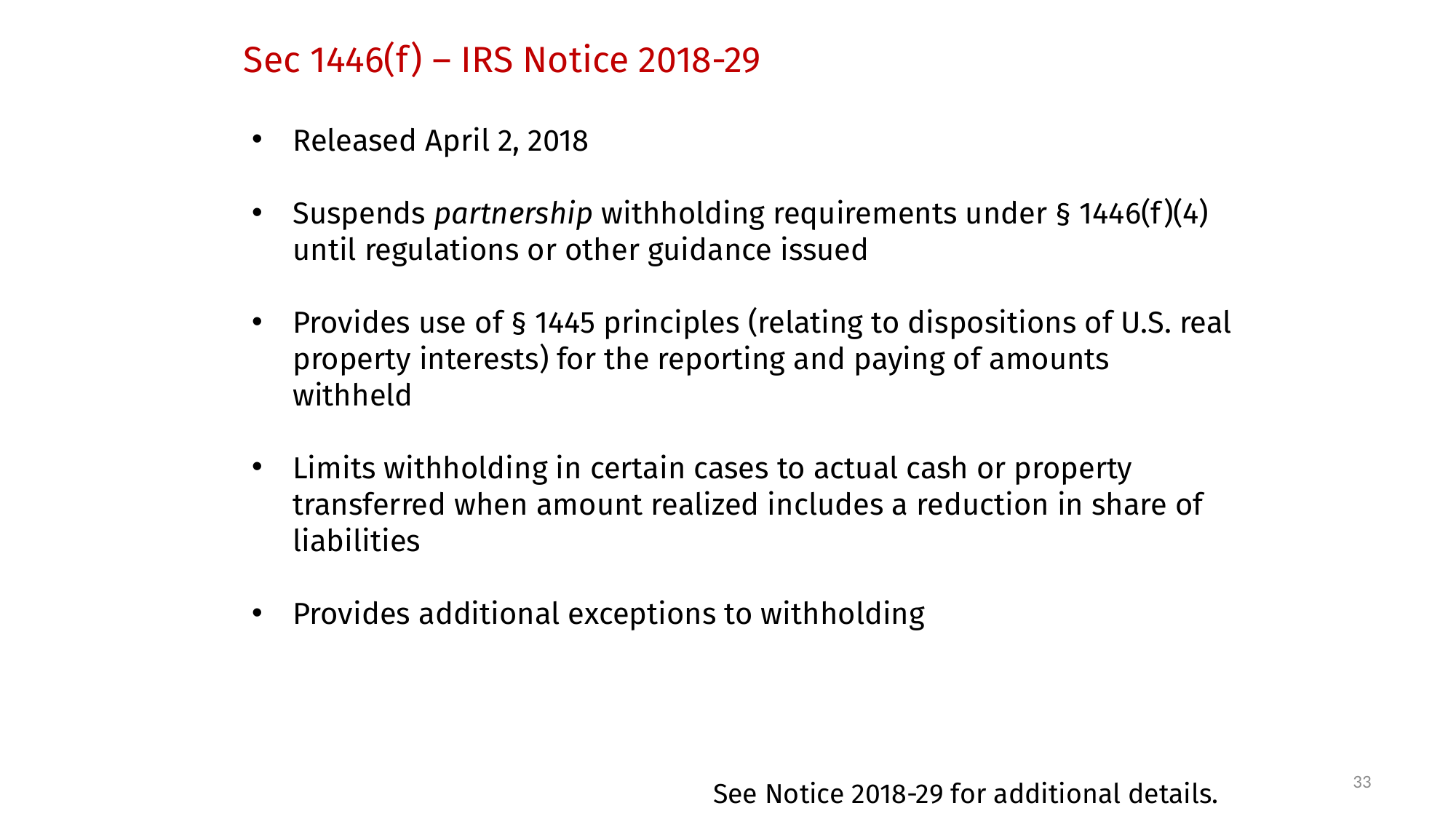

Sec 1446(f) – IRS Notice 2018-29
Released April 2, 2018

Suspends partnership withholding requirements under § 1446(f)(4) until regulations or other guidance issued

Provides use of § 1445 principles (relating to dispositions of U.S. real property interests) for the reporting and paying of amounts withheld

Limits withholding in certain cases to actual cash or property transferred when amount realized includes a reduction in share of liabilities

Provides additional exceptions to withholding

See Notice 2018-29 for additional details.
33